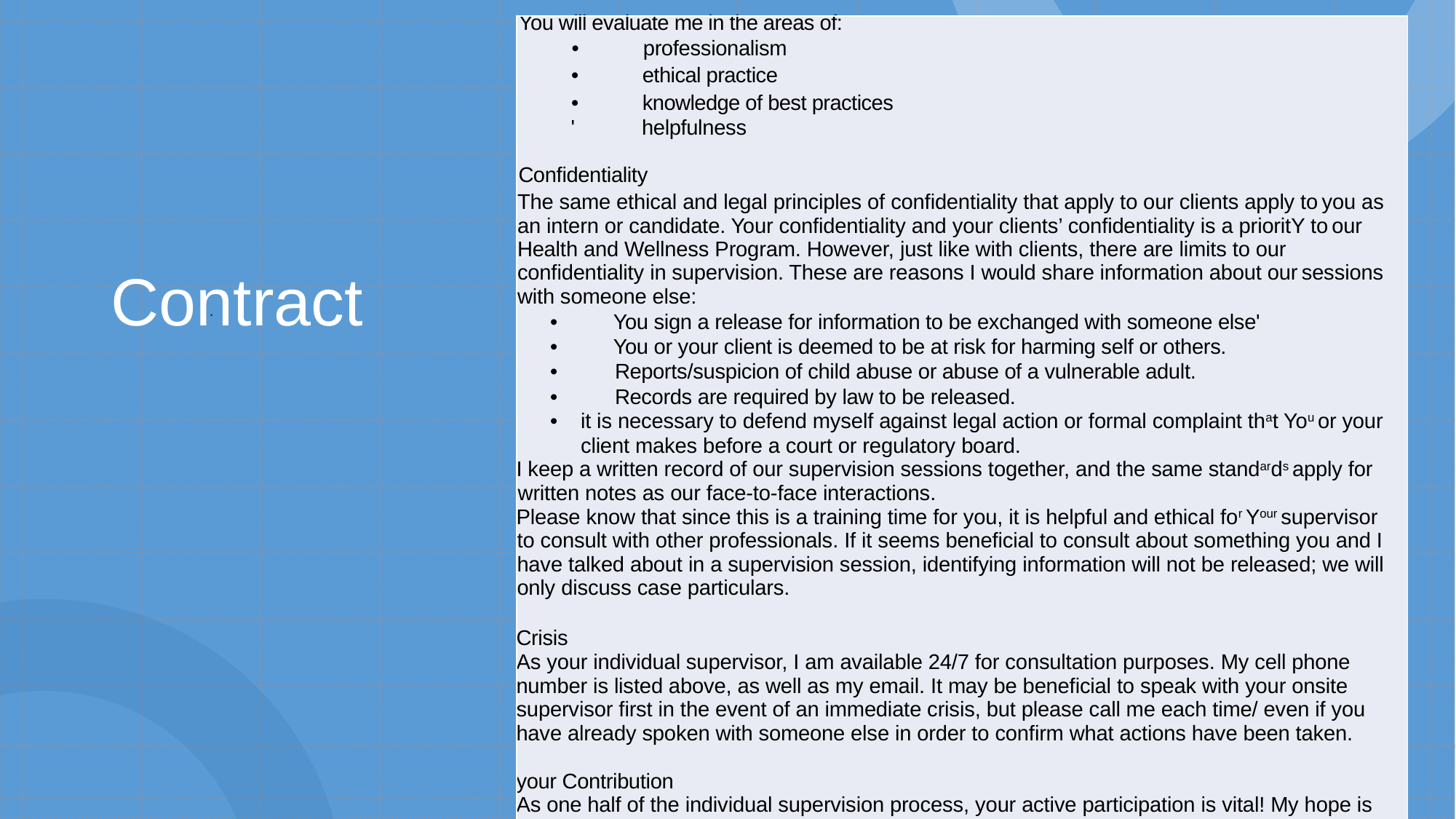

| You will evaluate me in the areas of: • professionalism • ethical practice • knowledge of best practices ' helpfulness Confidentiality The same ethical and legal principles of confidentiality that apply to our clients apply to you as an intern or candidate. Your confidentiality and your clients’ confidentiality is a prioritY to our Health and Wellness Program. However, just like with clients, there are limits to our confidentiality in supervision. These are reasons I would share information about our sessions with someone else: • You sign a release for information to be exchanged with someone else' • You or your client is deemed to be at risk for harming self or others. • Reports/suspicion of child abuse or abuse of a vulnerable adult. • Records are required by law to be released. • it is necessary to defend myself against legal action or formal complaint that You or your client makes before a court or regulatory board. I keep a written record of our supervision sessions together, and the same standards apply for written notes as our face-to-face interactions. Please know that since this is a training time for you, it is helpful and ethical for Your supervisor to consult with other professionals. If it seems beneficial to consult about something you and I have talked about in a supervision session, identifying information will not be released; we will only discuss case particulars. Crisis As your individual supervisor, I am available 24/7 for consultation purposes. My cell phone number is listed above, as well as my email. It may be beneficial to speak with your onsite supervisor first in the event of an immediate crisis, but please call me each time/ even if you have already spoken with someone else in order to confirm what actions have been taken. your Contribution As one half of the individual supervision process, your active participation is vital! My hope is for you to benefit from this supervisory relationship: your feedback is desired and welcomed on a regular basis! As your supervisor, I am available to you at any time for internship related concerns. Please make use of my email and phone! Due Process |
| --- |
# Contract

.